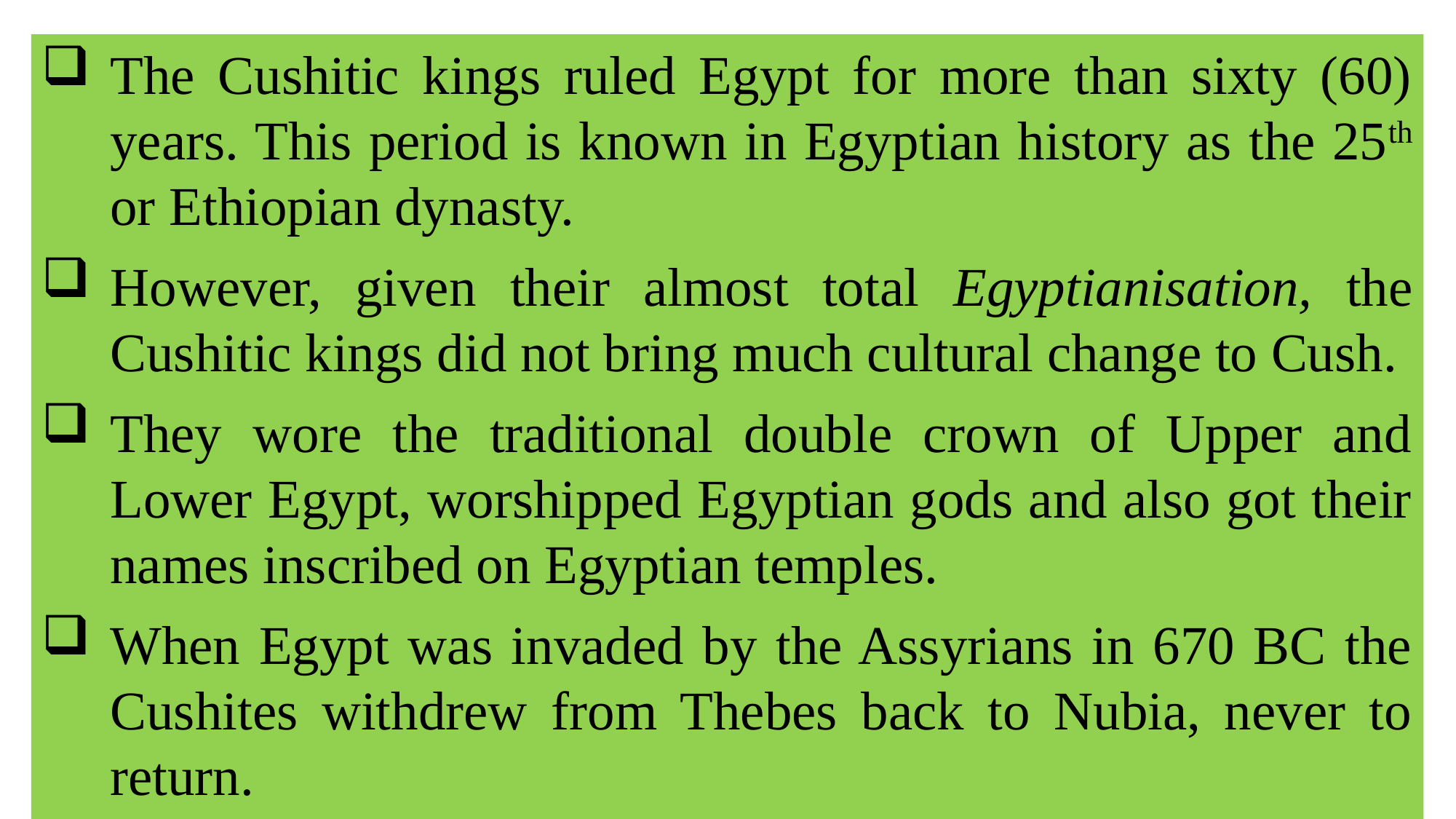

The Cushitic kings ruled Egypt for more than sixty (60) years. This period is known in Egyptian history as the 25th or Ethiopian dynasty.
However, given their almost total Egyptianisation, the Cushitic kings did not bring much cultural change to Cush.
They wore the traditional double crown of Upper and Lower Egypt, worshipped Egyptian gods and also got their names inscribed on Egyptian temples.
When Egypt was invaded by the Assyrians in 670 BC the Cushites withdrew from Thebes back to Nubia, never to return.